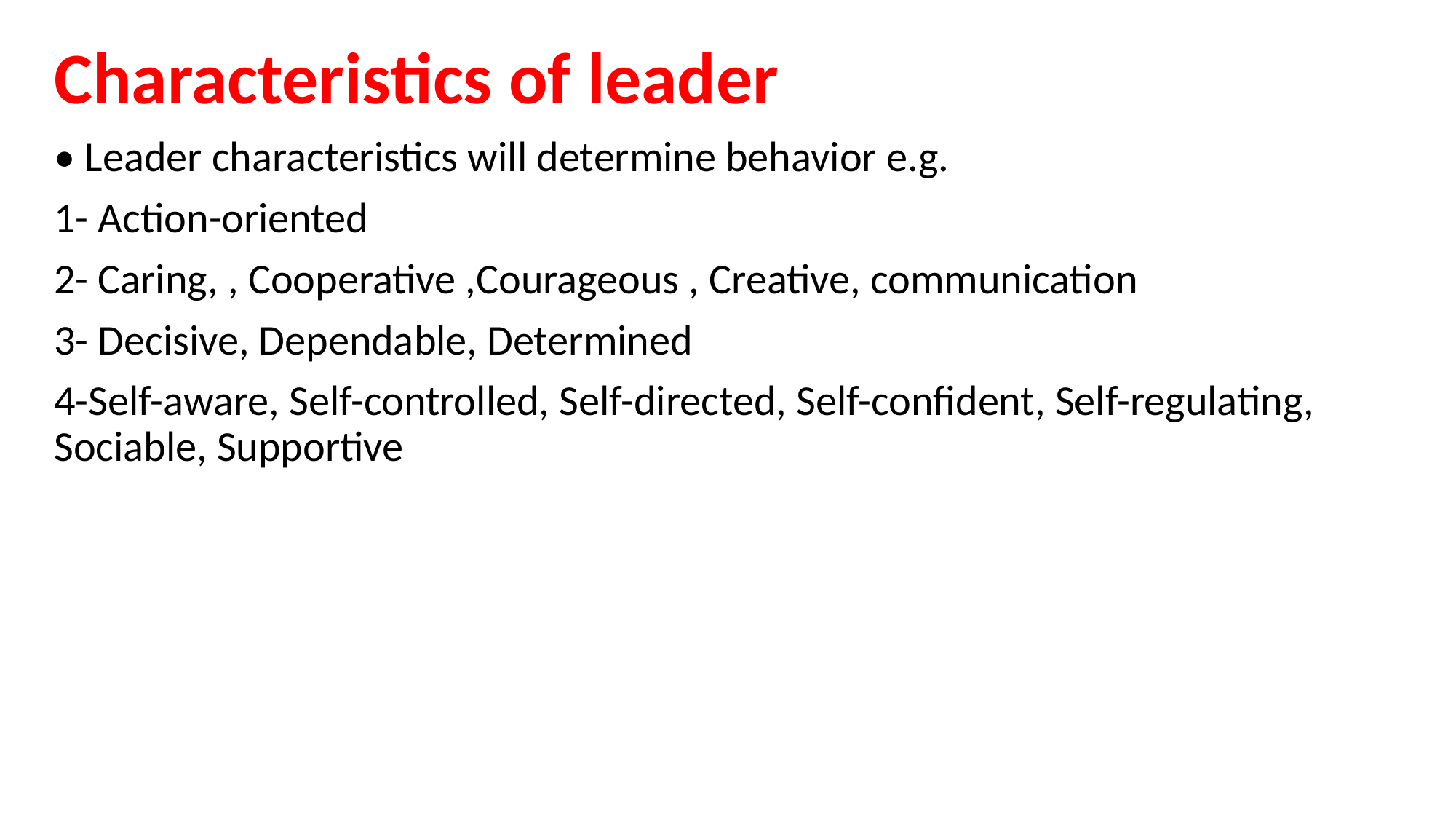

Characteristics of leader
• Leader characteristics will determine behavior e.g.
1- Action-oriented
2- Caring, , Cooperative ,Courageous , Creative, communication
3- Decisive, Dependable, Determined
4-Self-aware, Self-controlled, Self-directed, Self-confident, Self-regulating, Sociable, Supportive